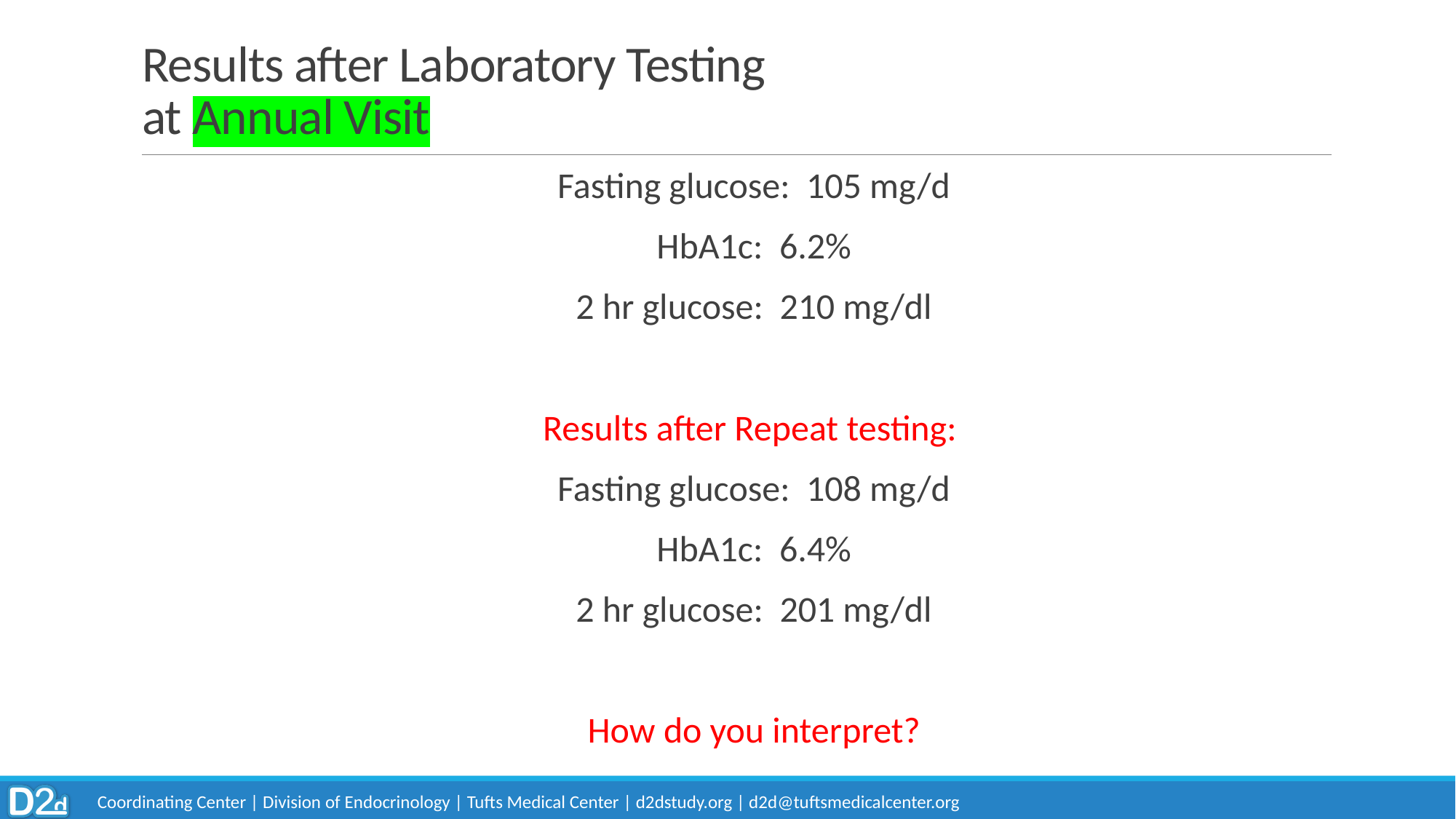

# Results after Laboratory Testing at Annual Visit
Fasting glucose:  105 mg/d
HbA1c:  6.2%
2 hr glucose:  210 mg/dl

Results after Repeat testing:
Fasting glucose:  108 mg/d
HbA1c:  6.4%
2 hr glucose:  201 mg/dl

How do you interpret?